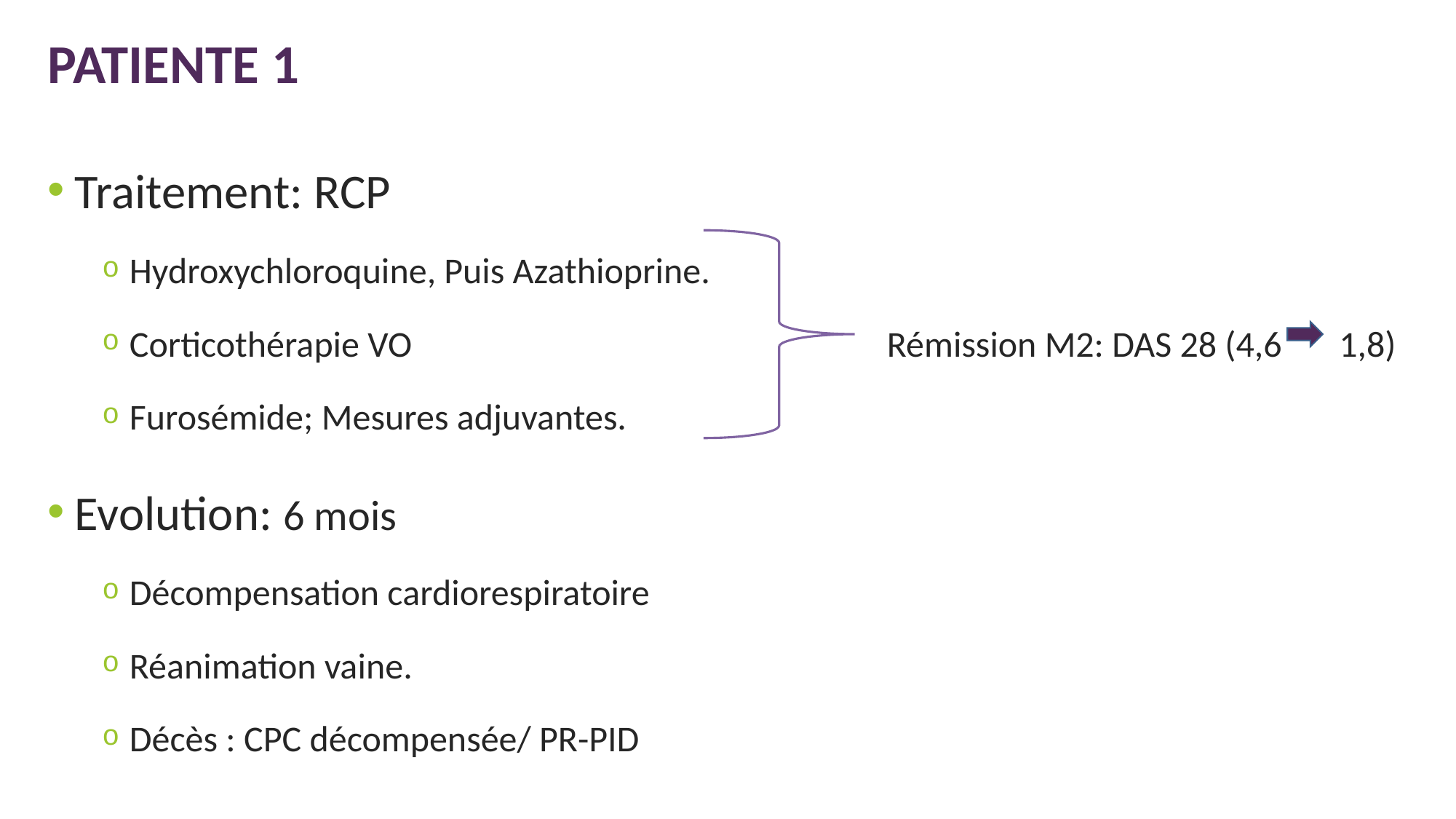

# PATIENTE 1
Traitement: RCP
Hydroxychloroquine, Puis Azathioprine.
Corticothérapie VO                                                          Rémission M2: DAS 28 (4,6       1,8)
Furosémide; Mesures adjuvantes.
Evolution: 6 mois
Décompensation cardiorespiratoire
Réanimation vaine.
Décès : CPC décompensée/ PR-PID